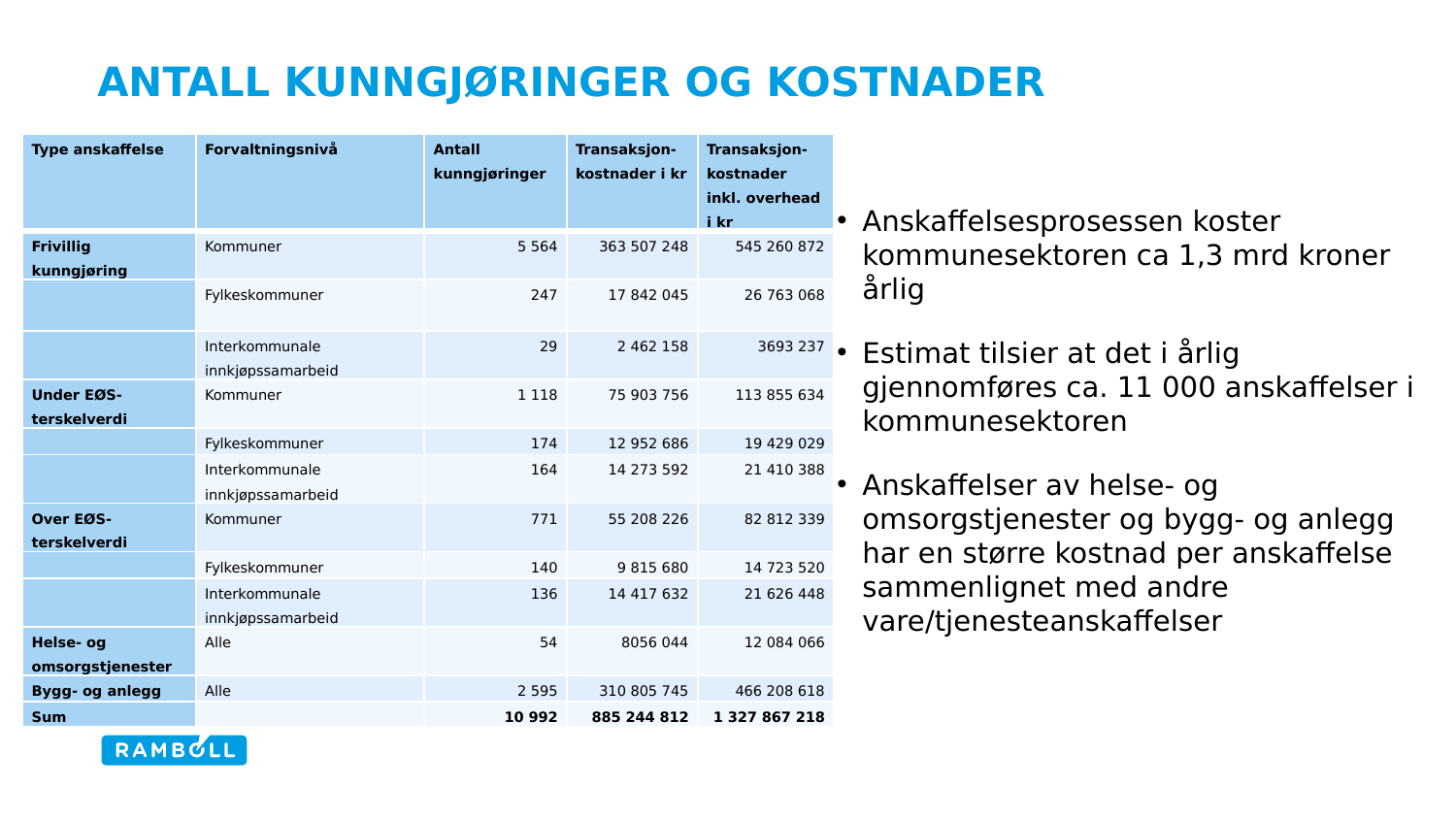

# Antall kunngjøringer og kostnader
| Type anskaffelse | Forvaltningsnivå | Antall kunngjøringer | Transaksjon-kostnader i kr | Transaksjon-kostnader inkl. overhead i kr |
| --- | --- | --- | --- | --- |
| Frivillig kunngjøring | Kommuner | 5 564 | 363 507 248 | 545 260 872 |
|  | Fylkeskommuner | 247 | 17 842 045 | 26 763 068 |
|  | Interkommunale innkjøpssamarbeid | 29 | 2 462 158 | 3693 237 |
| Under EØS-terskelverdi | Kommuner | 1 118 | 75 903 756 | 113 855 634 |
|  | Fylkeskommuner | 174 | 12 952 686 | 19 429 029 |
|  | Interkommunale innkjøpssamarbeid | 164 | 14 273 592 | 21 410 388 |
| Over EØS-terskelverdi | Kommuner | 771 | 55 208 226 | 82 812 339 |
|  | Fylkeskommuner | 140 | 9 815 680 | 14 723 520 |
|  | Interkommunale innkjøpssamarbeid | 136 | 14 417 632 | 21 626 448 |
| Helse- og omsorgstjenester | Alle | 54 | 8056 044 | 12 084 066 |
| Bygg- og anlegg | Alle | 2 595 | 310 805 745 | 466 208 618 |
| Sum |  | 10 992 | 885 244 812 | 1 327 867 218 |
Anskaffelsesprosessen koster kommunesektoren ca 1,3 mrd kroner årlig
Estimat tilsier at det i årlig gjennomføres ca. 11 000 anskaffelser i kommunesektoren
Anskaffelser av helse- og omsorgstjenester og bygg- og anlegg har en større kostnad per anskaffelse sammenlignet med andre vare/tjenesteanskaffelser